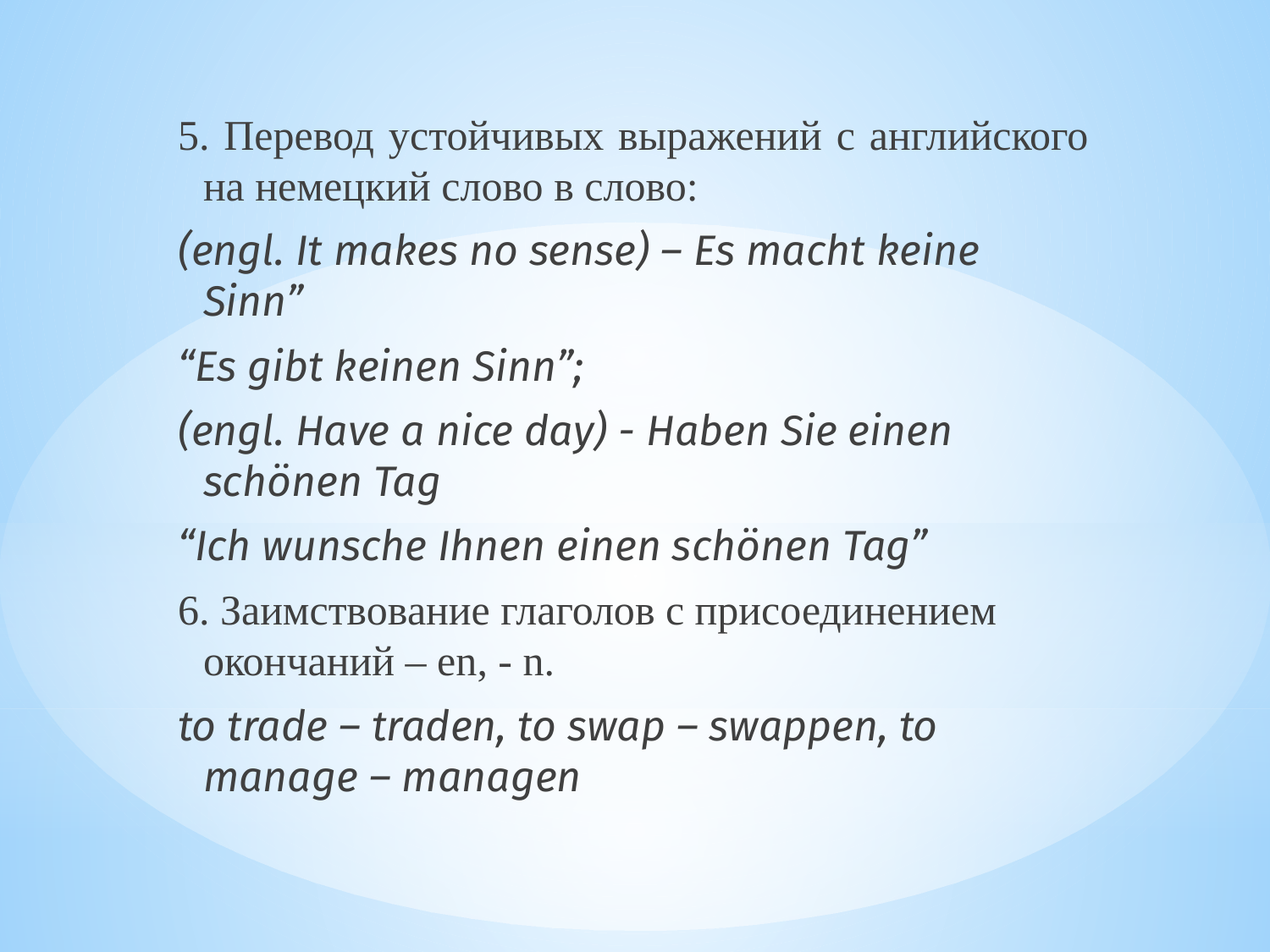

5. Перевод устойчивых выражений с английского на немецкий слово в слово:
(engl. It makes no sense) – Es macht keine Sinn”
“Es gibt keinen Sinn”;
(engl. Have a nice day) - Haben Sie einen schönen Tag
“Ich wunsche Ihnen einen schönen Tag”
6. Заимствование глаголов с присоединением окончаний – en, - n.
to trade – traden, to swap – swappen, to manage – managen